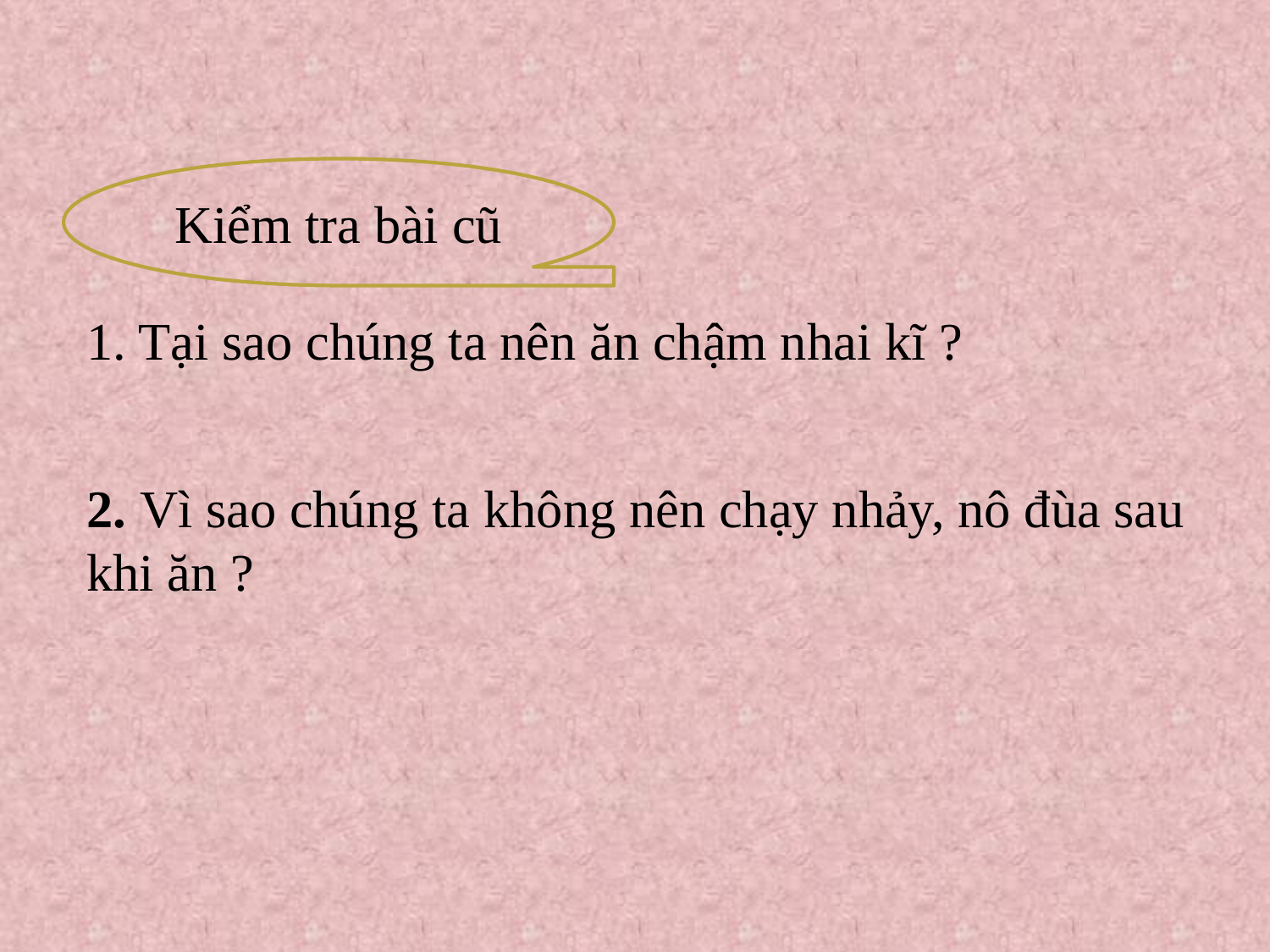

Kiểm tra bài cũ
1. Tại sao chúng ta nên ăn chậm nhai kĩ ?

2. Vì sao chúng ta không nên chạy nhảy, nô đùa sau khi ăn ?